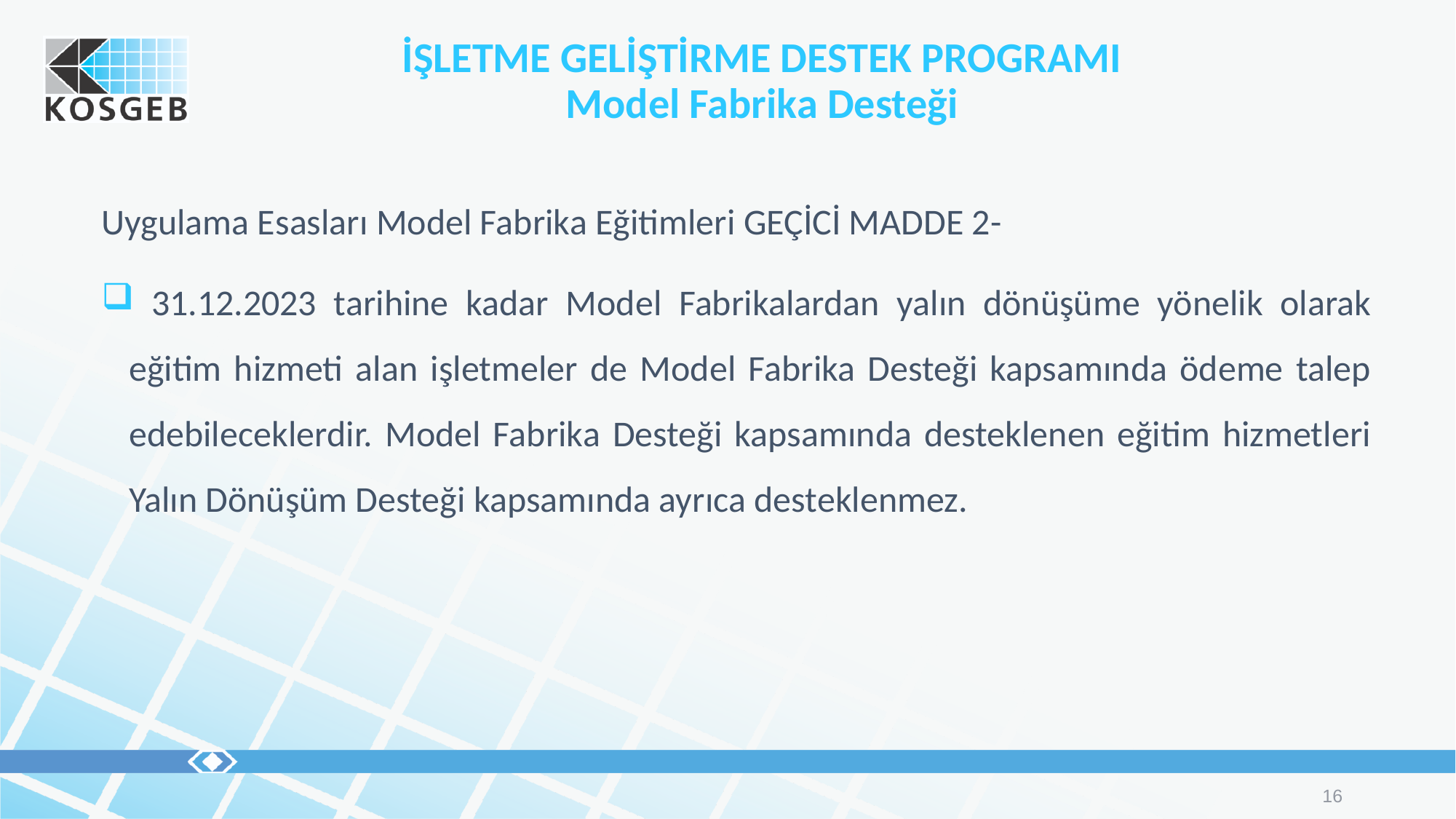

İŞLETME GELİŞTİRME DESTEK PROGRAMI
Model Fabrika Desteği
Uygulama Esasları Model Fabrika Eğitimleri GEÇİCİ MADDE 2-
 31.12.2023 tarihine kadar Model Fabrikalardan yalın dönüşüme yönelik olarak eğitim hizmeti alan işletmeler de Model Fabrika Desteği kapsamında ödeme talep edebileceklerdir. Model Fabrika Desteği kapsamında desteklenen eğitim hizmetleri Yalın Dönüşüm Desteği kapsamında ayrıca desteklenmez.
16